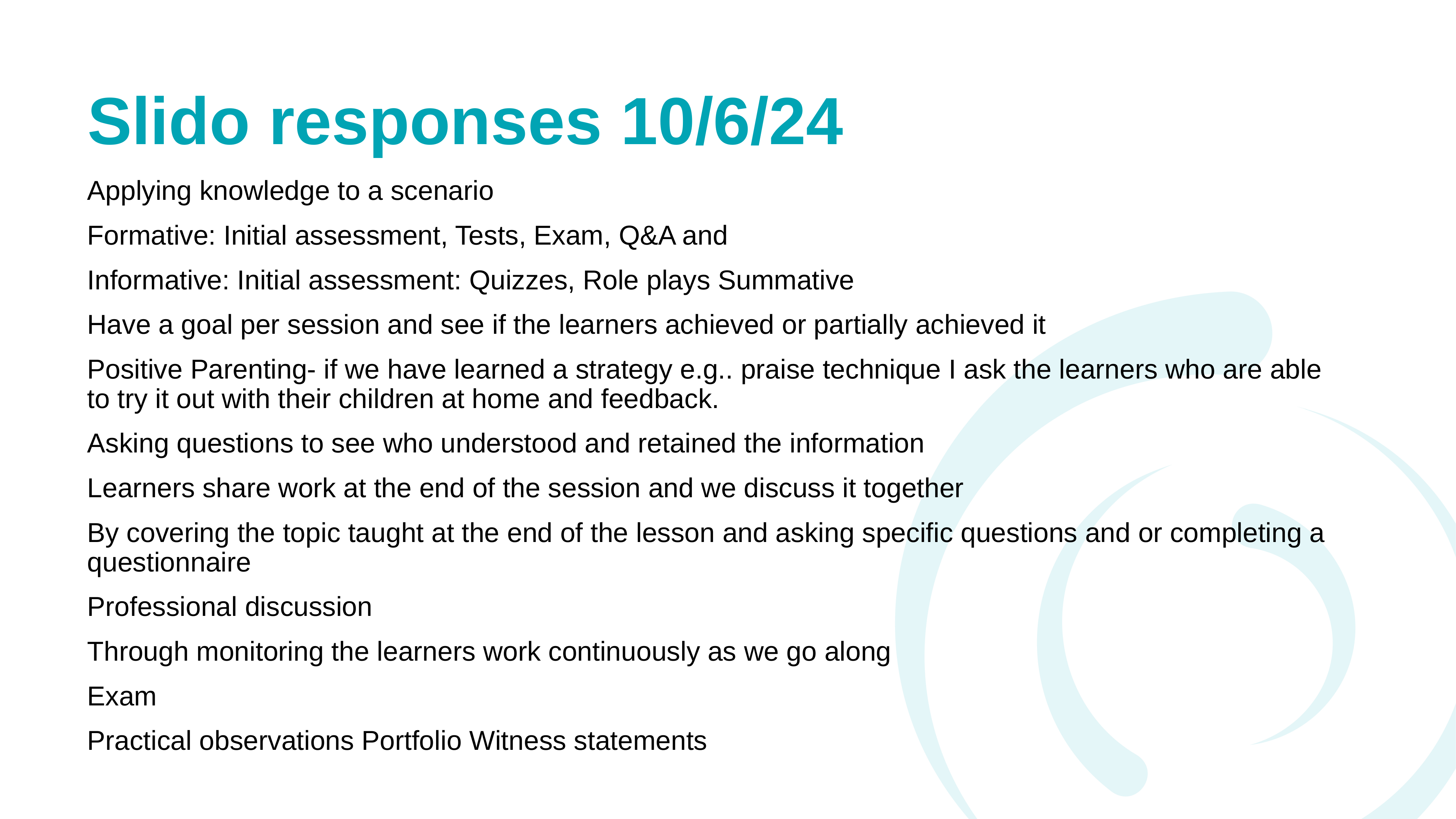

# Slido responses 10/6/24
Applying knowledge to a scenario
Formative: Initial assessment, Tests, Exam, Q&A and
Informative: Initial assessment: Quizzes, Role plays Summative
Have a goal per session and see if the learners achieved or partially achieved it
Positive Parenting- if we have learned a strategy e.g.. praise technique I ask the learners who are able to try it out with their children at home and feedback.
Asking questions to see who understood and retained the information
Learners share work at the end of the session and we discuss it together
By covering the topic taught at the end of the lesson and asking specific questions and or completing a questionnaire
Professional discussion
Through monitoring the learners work continuously as we go along
Exam
Practical observations Portfolio Witness statements